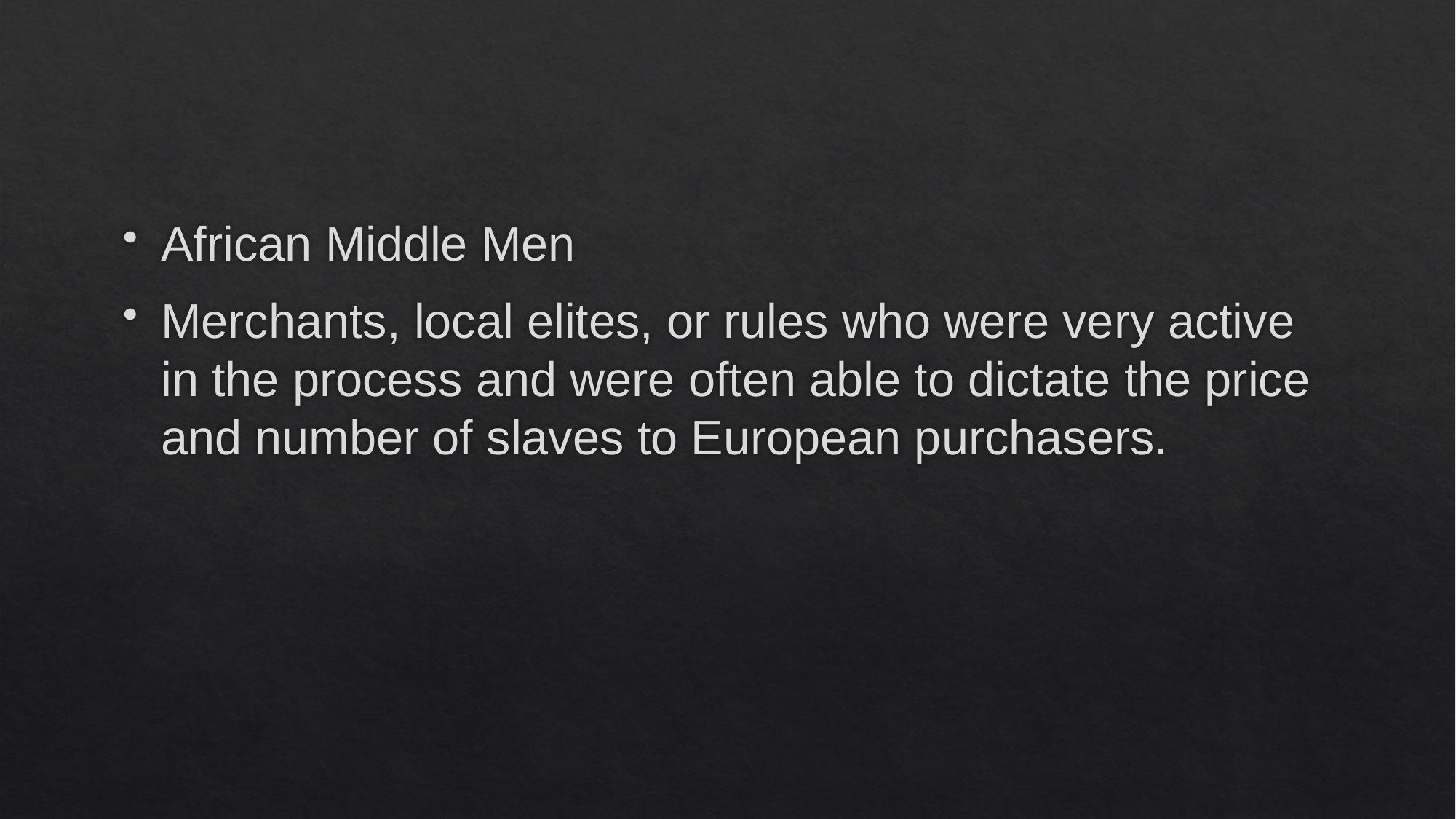

#
African Middle Men
Merchants, local elites, or rules who were very active in the process and were often able to dictate the price and number of slaves to European purchasers.